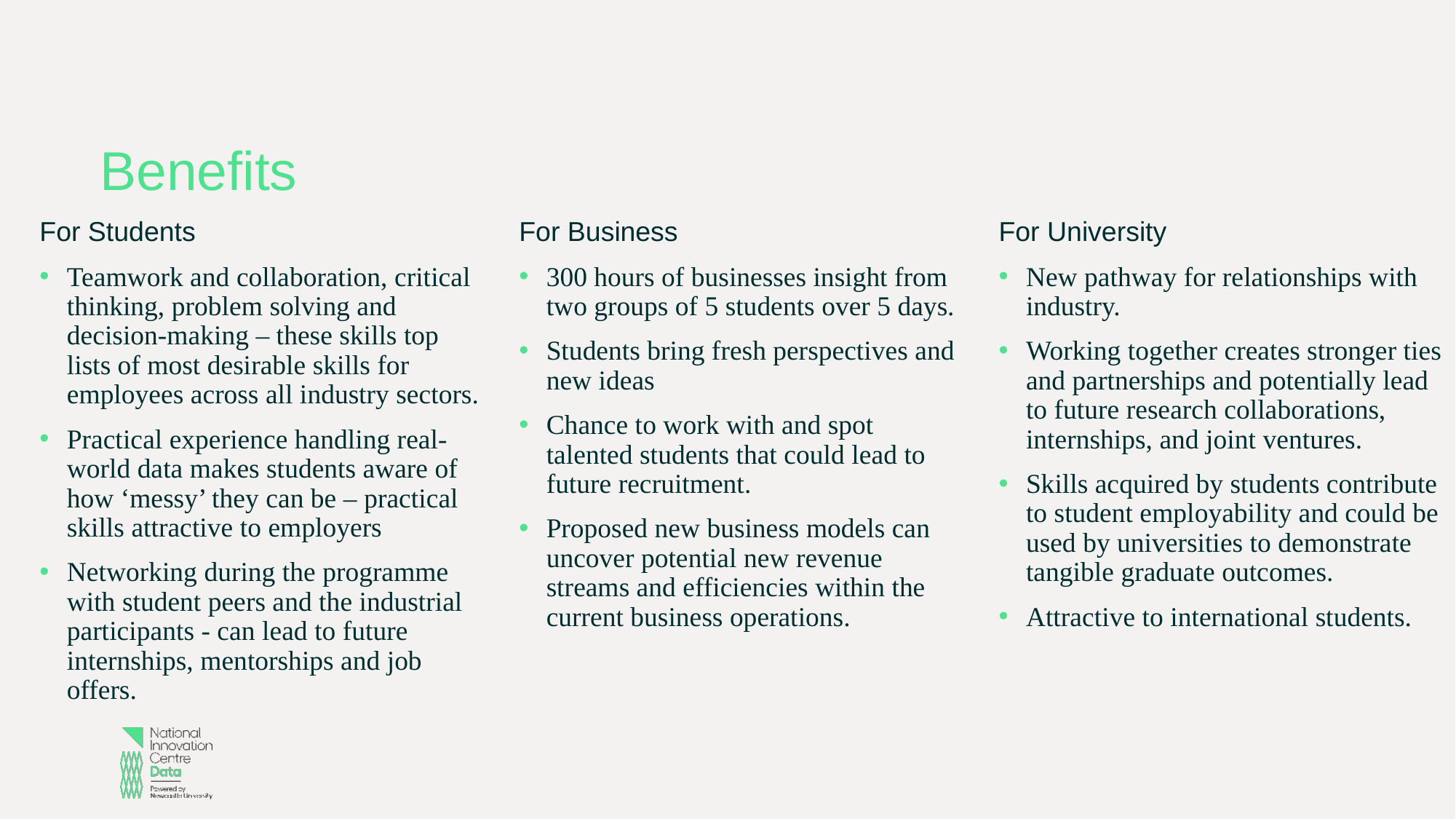

# Benefits
For University
New pathway for relationships with industry.
Working together creates stronger ties and partnerships and potentially lead to future research collaborations, internships, and joint ventures.
Skills acquired by students contribute to student employability and could be used by universities to demonstrate tangible graduate outcomes.
Attractive to international students.
For Students
Teamwork and collaboration, critical thinking, problem solving and decision-making – these skills top lists of most desirable skills for employees across all industry sectors.
Practical experience handling real-world data makes students aware of how ‘messy’ they can be – practical skills attractive to employers
Networking during the programme with student peers and the industrial participants - can lead to future internships, mentorships and job offers.

For Business
300 hours of businesses insight from two groups of 5 students over 5 days.
Students bring fresh perspectives and new ideas
Chance to work with and spot talented students that could lead to future recruitment.
Proposed new business models can uncover potential new revenue streams and efficiencies within the current business operations.